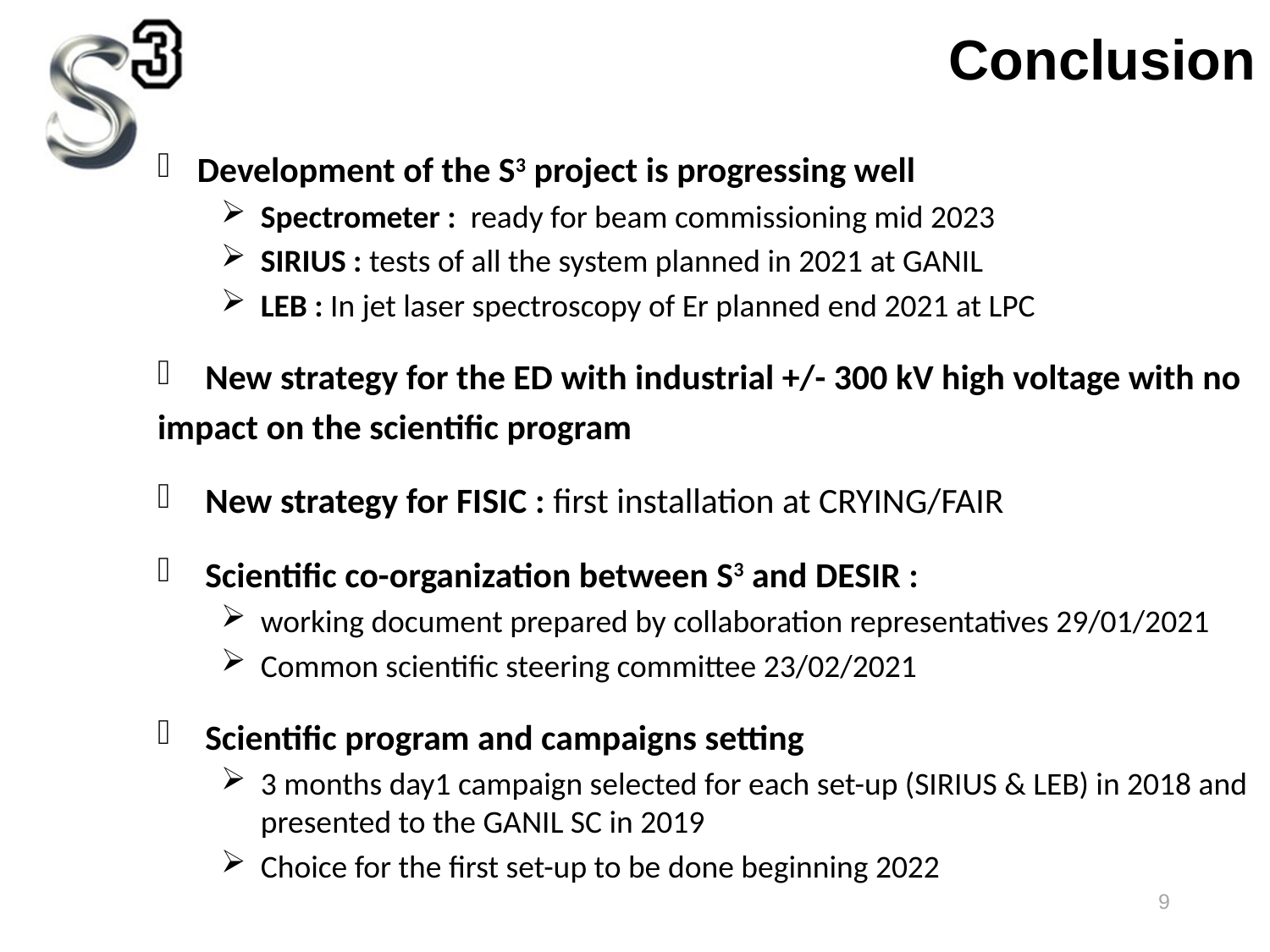

Conclusion

Development of the S3 project is progressing well
Spectrometer :  ready for beam commissioning mid 2023
SIRIUS : tests of all the system planned in 2021 at GANIL
LEB : In jet laser spectroscopy of Er planned end 2021 at LPC

New strategy for the ED with industrial +/- 300 kV high voltage with no
impact on the scientific program

New strategy for FISIC : first installation at CRYING/FAIR

Scientific co-organization between S3 and DESIR :
working document prepared by collaboration representatives 29/01/2021
Common scientific steering committee 23/02/2021

Scientific program and campaigns setting
3 months day1 campaign selected for each set-up (SIRIUS & LEB) in 2018 and presented to the GANIL SC in 2019
Choice for the first set-up to be done beginning 2022

9